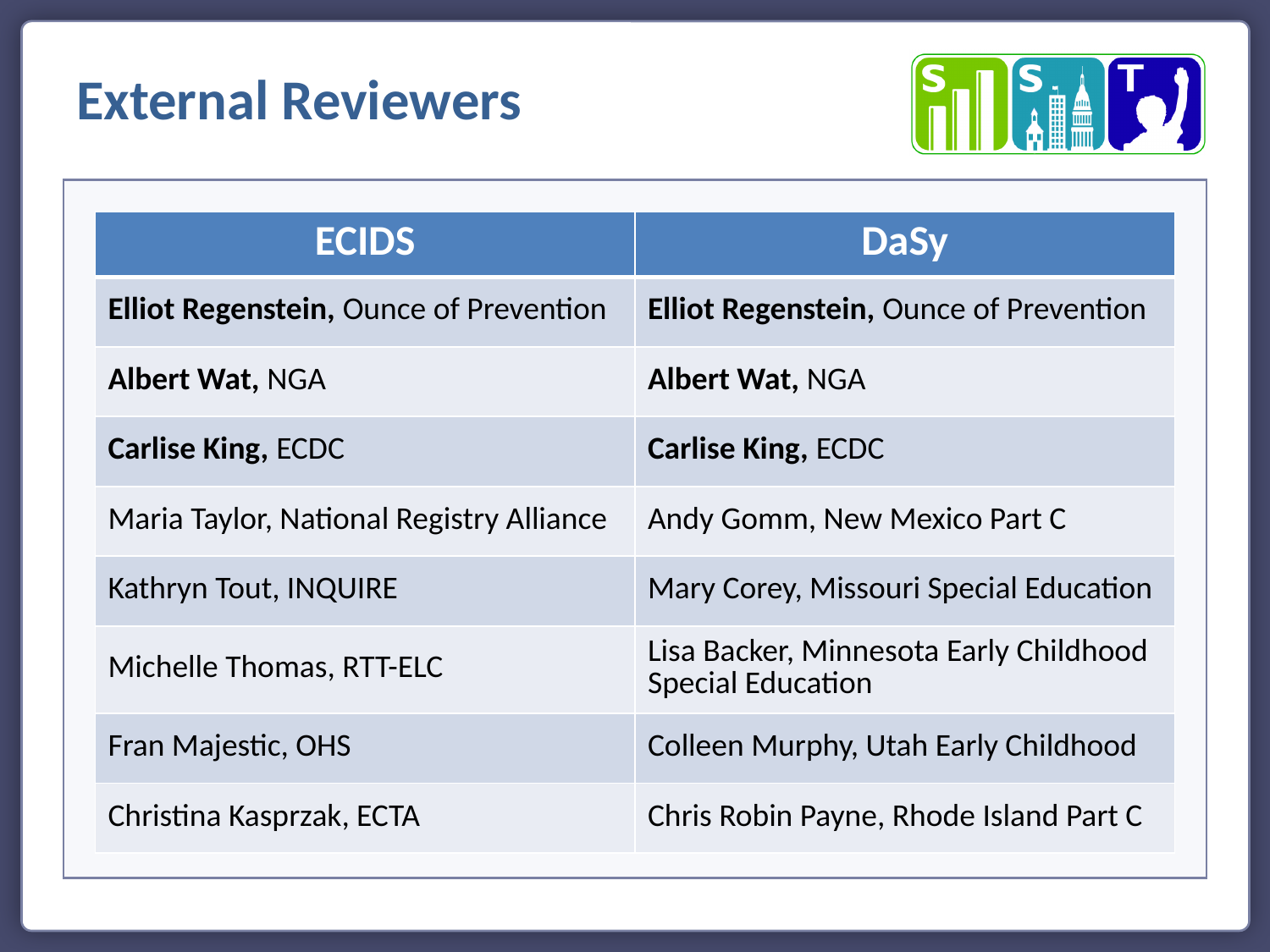

External Reviewers
| ECIDS | DaSy |
| --- | --- |
| Elliot Regenstein, Ounce of Prevention | Elliot Regenstein, Ounce of Prevention |
| Albert Wat, NGA | Albert Wat, NGA |
| Carlise King, ECDC | Carlise King, ECDC |
| Maria Taylor, National Registry Alliance | Andy Gomm, New Mexico Part C |
| Kathryn Tout, INQUIRE | Mary Corey, Missouri Special Education |
| Michelle Thomas, RTT-ELC | Lisa Backer, Minnesota Early Childhood Special Education |
| Fran Majestic, OHS | Colleen Murphy, Utah Early Childhood |
| Christina Kasprzak, ECTA | Chris Robin Payne, Rhode Island Part C |